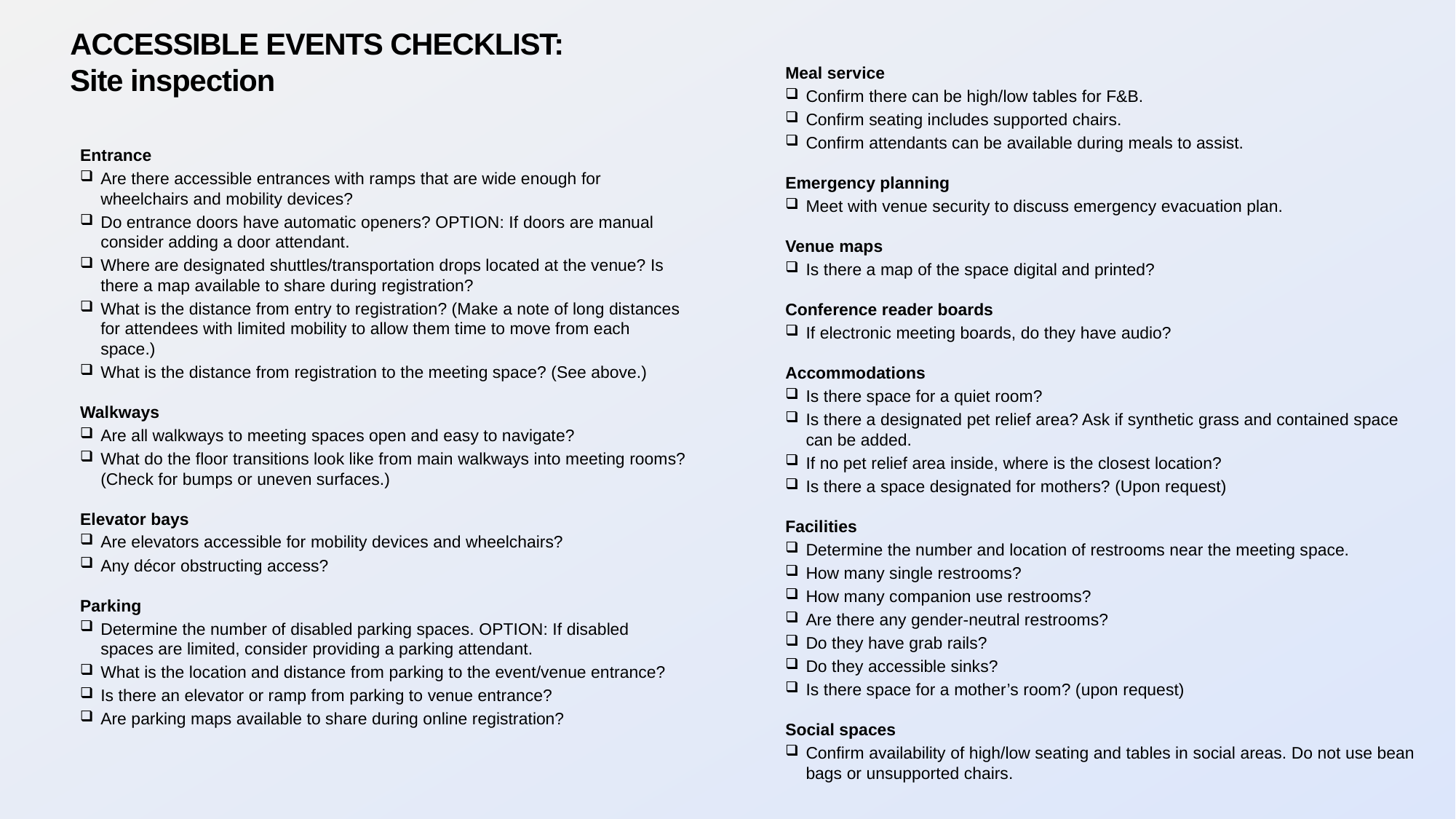

# ACCESSIBLE EVENTS CHECKLIST: Site inspection
Meal service
Confirm there can be high/low tables for F&B.
Confirm seating includes supported chairs.
Confirm attendants can be available during meals to assist.

Emergency planning
Meet with venue security to discuss emergency evacuation plan.

Venue maps
Is there a map of the space digital and printed?

Conference reader boards
If electronic meeting boards, do they have audio?

Accommodations
Is there space for a quiet room?
Is there a designated pet relief area? Ask if synthetic grass and contained space can be added.
If no pet relief area inside, where is the closest location?
Is there a space designated for mothers? (Upon request)

Facilities
Determine the number and location of restrooms near the meeting space.
How many single restrooms?
How many companion use restrooms?
Are there any gender-neutral restrooms?
Do they have grab rails?
Do they accessible sinks?
Is there space for a mother’s room? (upon request)

Social spaces
Confirm availability of high/low seating and tables in social areas. Do not use bean bags or unsupported chairs.

Entrance
Are there accessible entrances with ramps that are wide enough for wheelchairs and mobility devices?
Do entrance doors have automatic openers? OPTION: If doors are manual consider adding a door attendant.
Where are designated shuttles/transportation drops located at the venue? Is there a map available to share during registration?
What is the distance from entry to registration? (Make a note of long distances for attendees with limited mobility to allow them time to move from each space.)
What is the distance from registration to the meeting space? (See above.)

Walkways
Are all walkways to meeting spaces open and easy to navigate?
What do the floor transitions look like from main walkways into meeting rooms? (Check for bumps or uneven surfaces.)

Elevator bays
Are elevators accessible for mobility devices and wheelchairs?
Any décor obstructing access?

Parking
Determine the number of disabled parking spaces. OPTION: If disabled spaces are limited, consider providing a parking attendant.
What is the location and distance from parking to the event/venue entrance?
Is there an elevator or ramp from parking to venue entrance?
Are parking maps available to share during online registration?